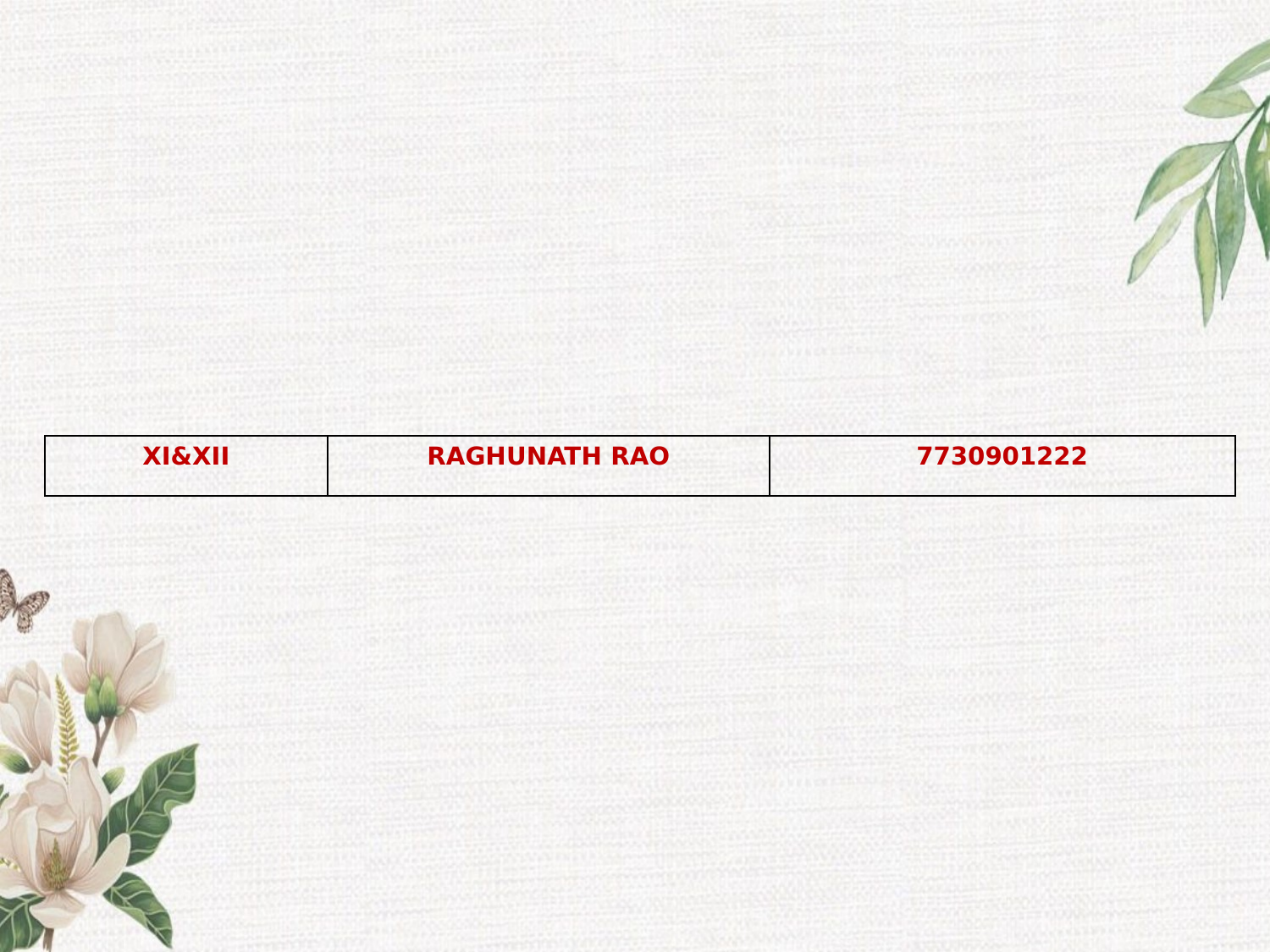

| XI&XII | RAGHUNATH RAO | 7730901222 |
| --- | --- | --- |